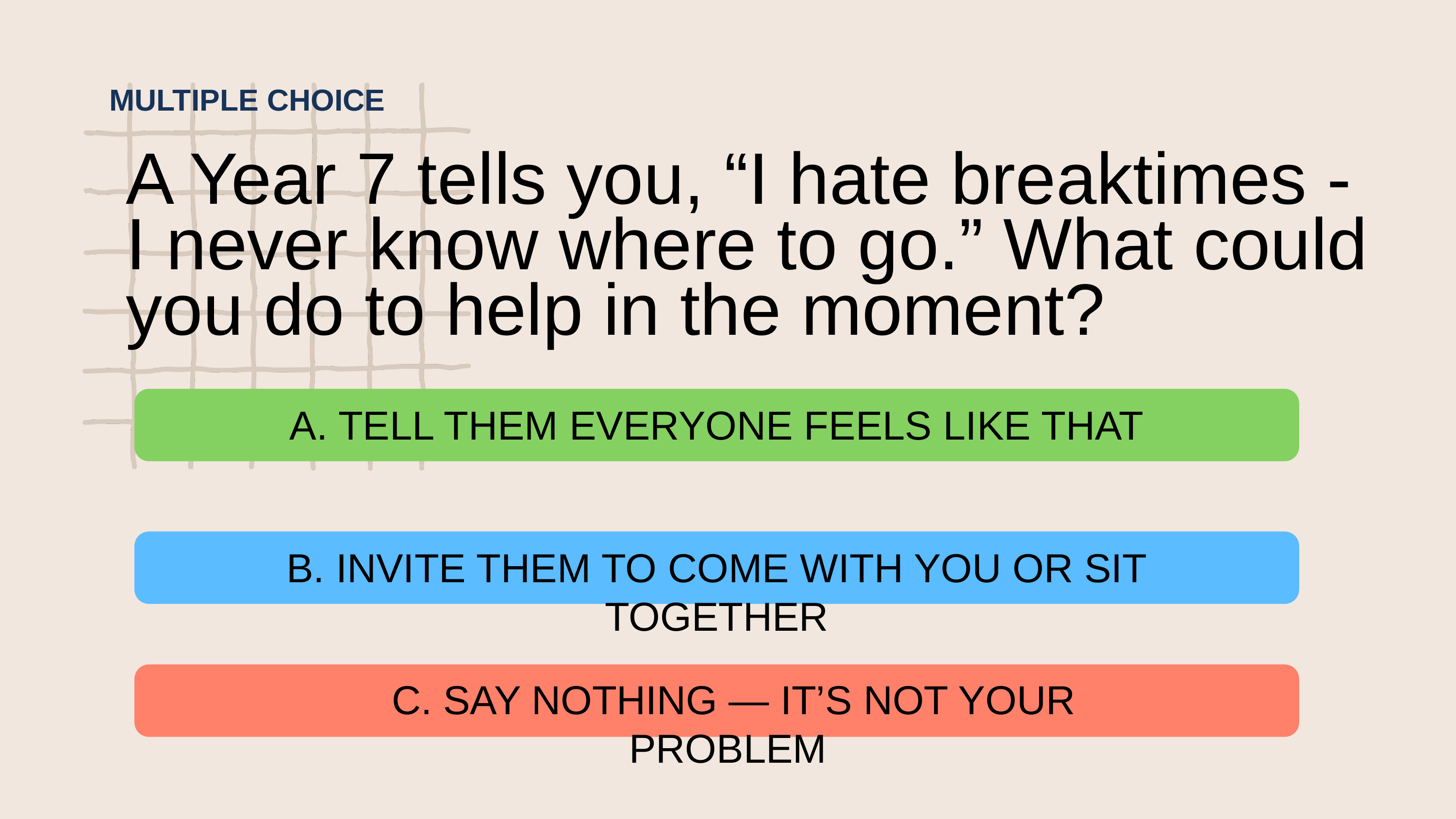

MULTIPLE CHOICE

A Year 7 tells you, “I hate breaktimes -
I never know where to go.” What could you do to help in the moment?

A. TELL THEM EVERYONE FEELS LIKE THAT

B. INVITE THEM TO COME WITH YOU OR SIT TOGETHER

 C. SAY NOTHING — IT’S NOT YOUR PROBLEM